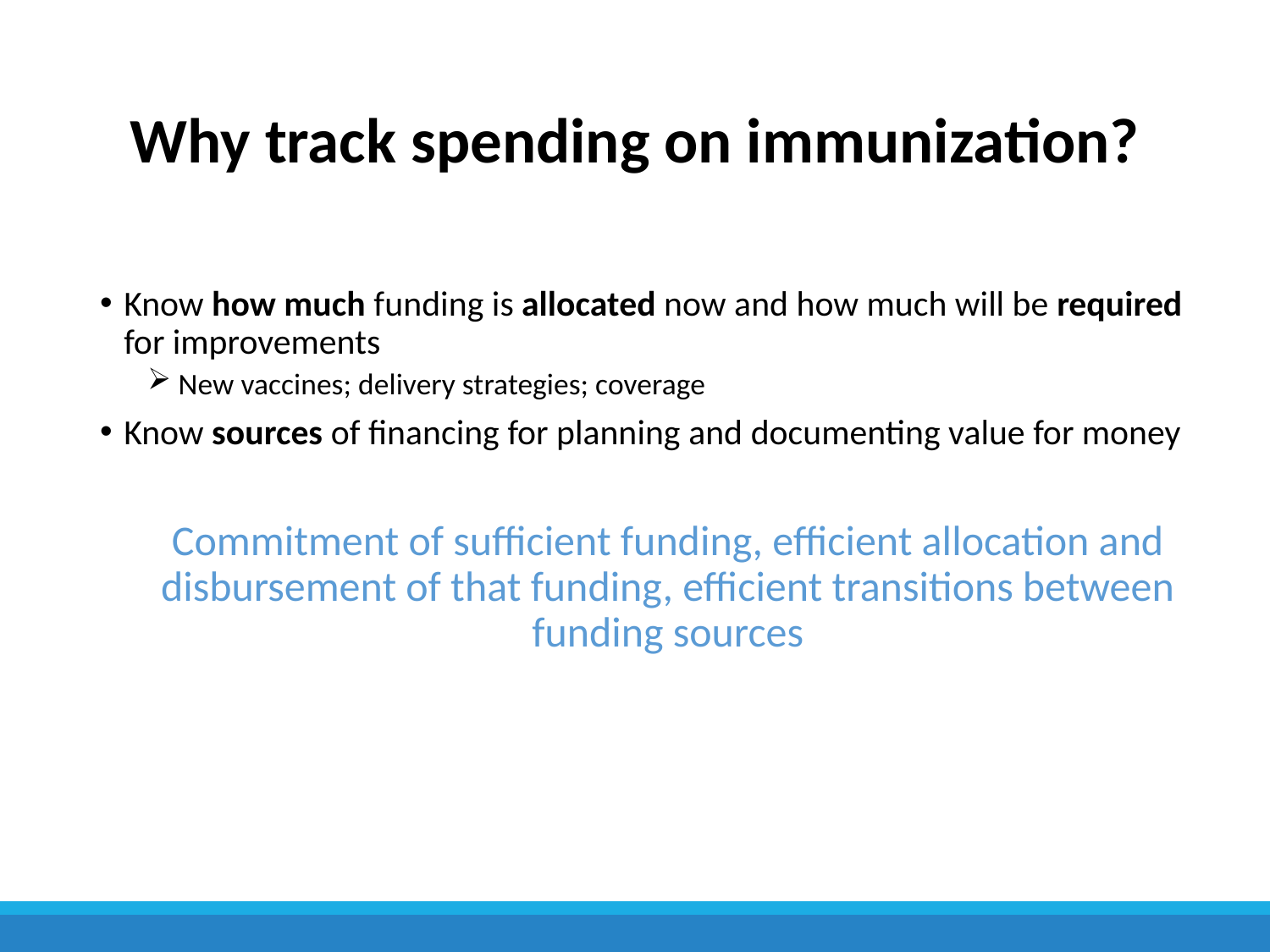

# Why track spending on immunization?
Know how much funding is allocated now and how much will be required for improvements
 New vaccines; delivery strategies; coverage
Know sources of financing for planning and documenting value for money

Commitment of sufficient funding, efficient allocation and disbursement of that funding, efficient transitions between funding sources